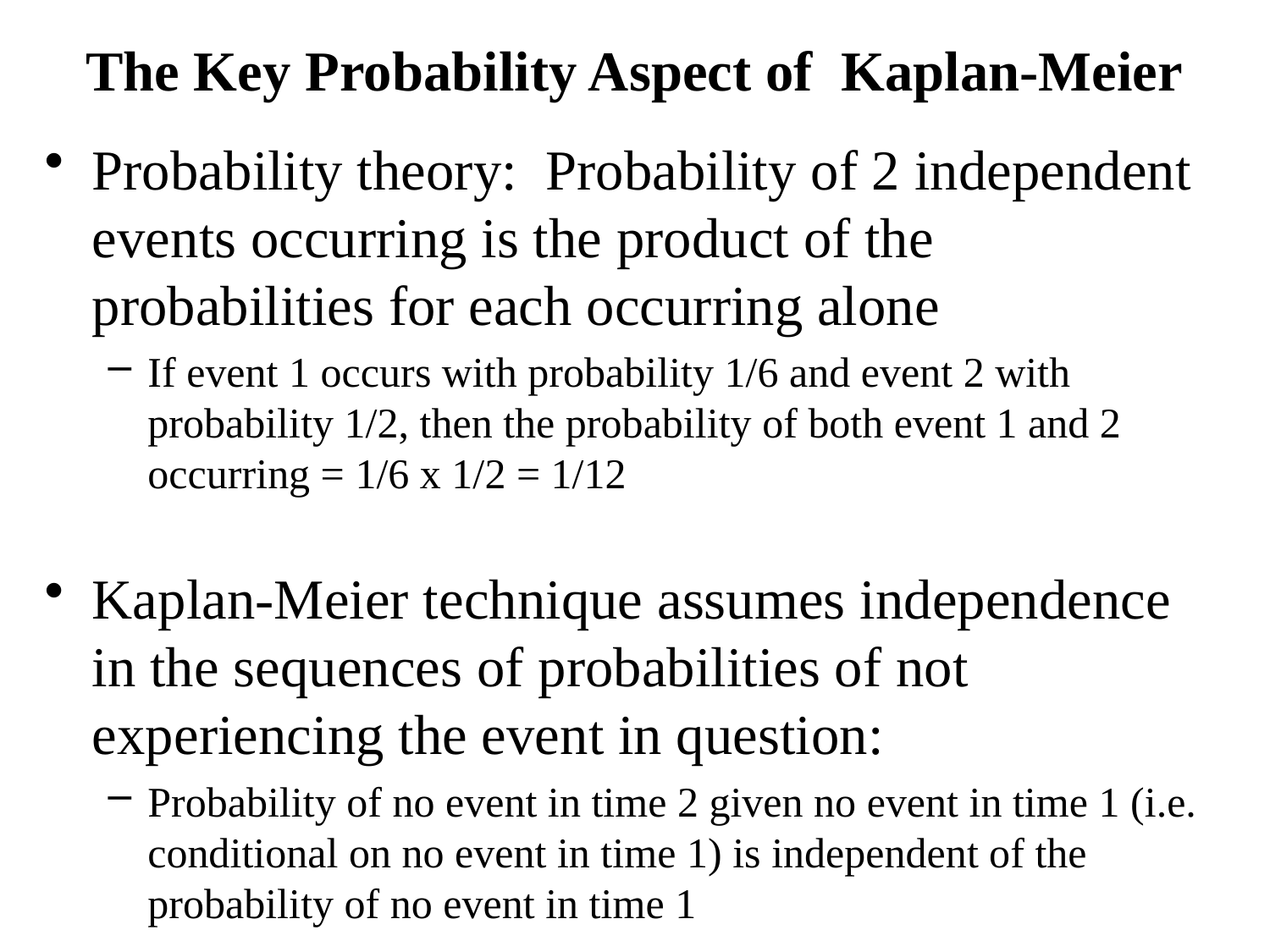

# The Key Probability Aspect of  Kaplan-Meier
Probability theory:  Probability of 2 independent events occurring is the product of the probabilities for each occurring alone
If event 1 occurs with probability 1/6 and event 2 with probability 1/2, then the probability of both event 1 and 2 occurring = 1/6 x 1/2 = 1/12

Kaplan-Meier technique assumes independence in the sequences of probabilities of not experiencing the event in question:
Probability of no event in time 2 given no event in time 1 (i.e. conditional on no event in time 1) is independent of the probability of no event in time 1